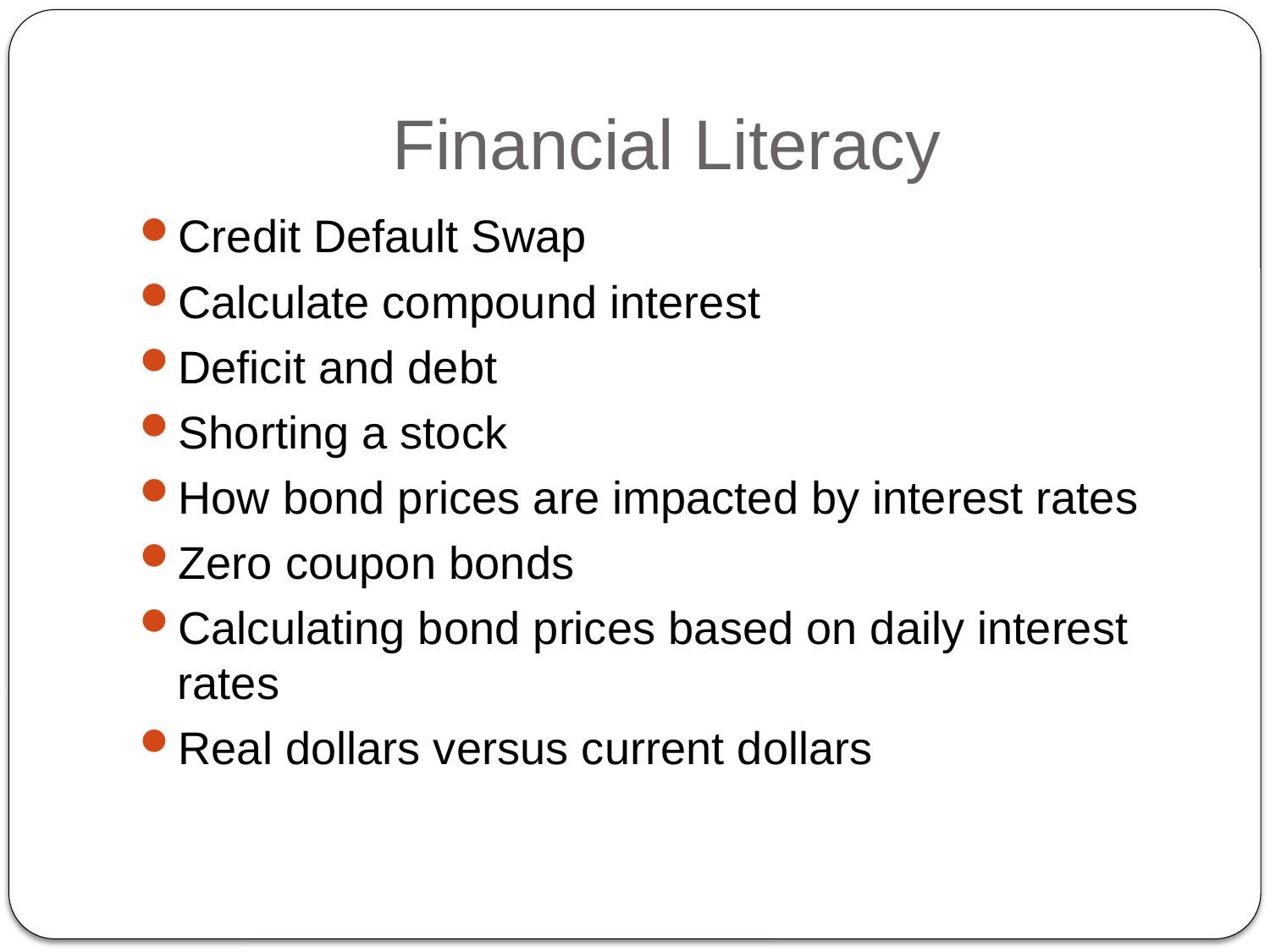

# Financial Literacy
Credit Default Swap
Calculate compound interest
Deficit and debt
Shorting a stock
How bond prices are impacted by interest rates
Zero coupon bonds
Calculating bond prices based on daily interest rates
Real dollars versus current dollars